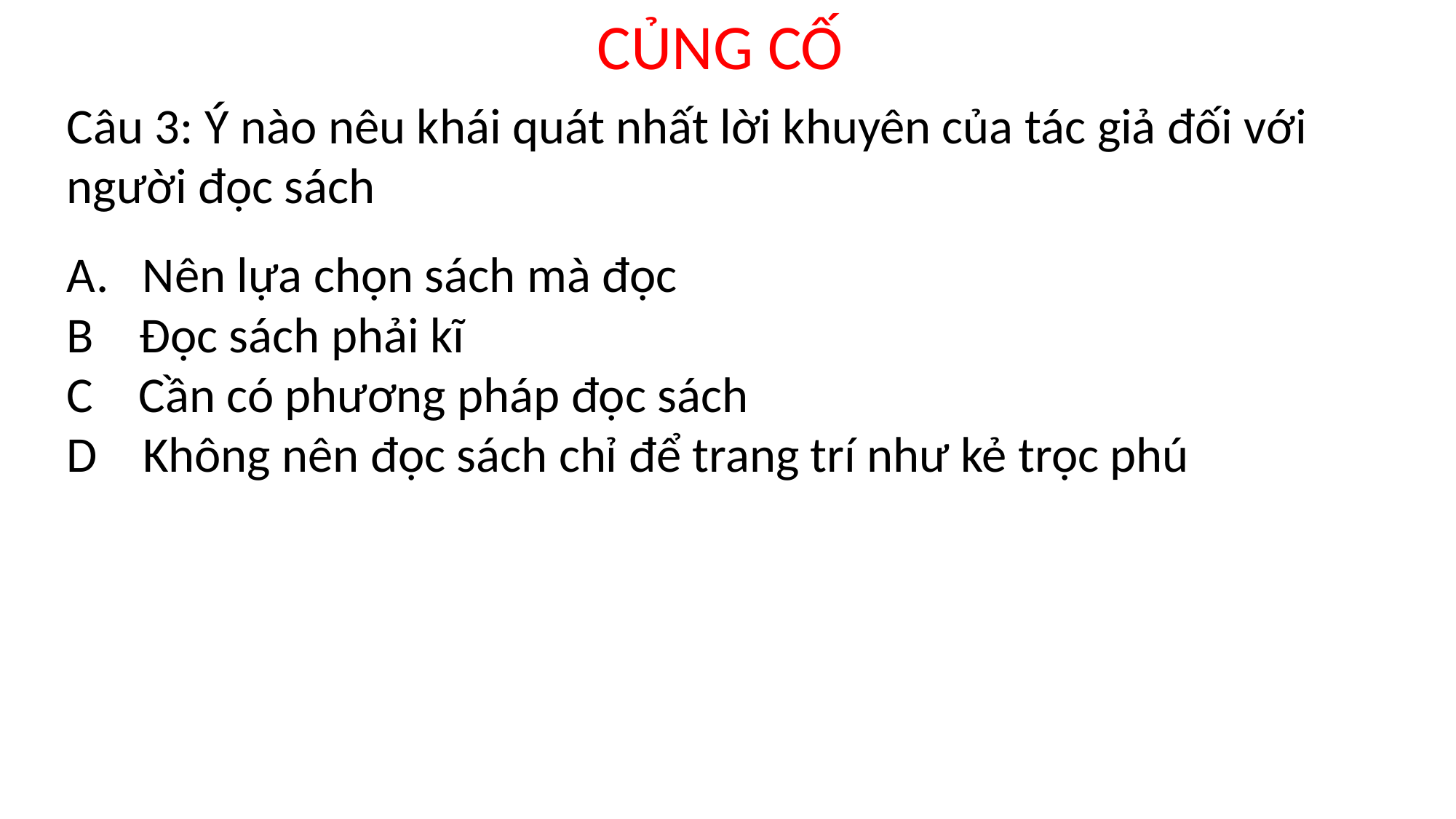

CỦNG CỐ
Câu 3: Ý nào nêu khái quát nhất lời khuyên của tác giả đối với người đọc sách
A.   Nên lựa chọn sách mà đọc
B    Đọc sách phải kĩ
C    Cần có phương pháp đọc sách
D    Không nên đọc sách chỉ để trang trí như kẻ trọc phú